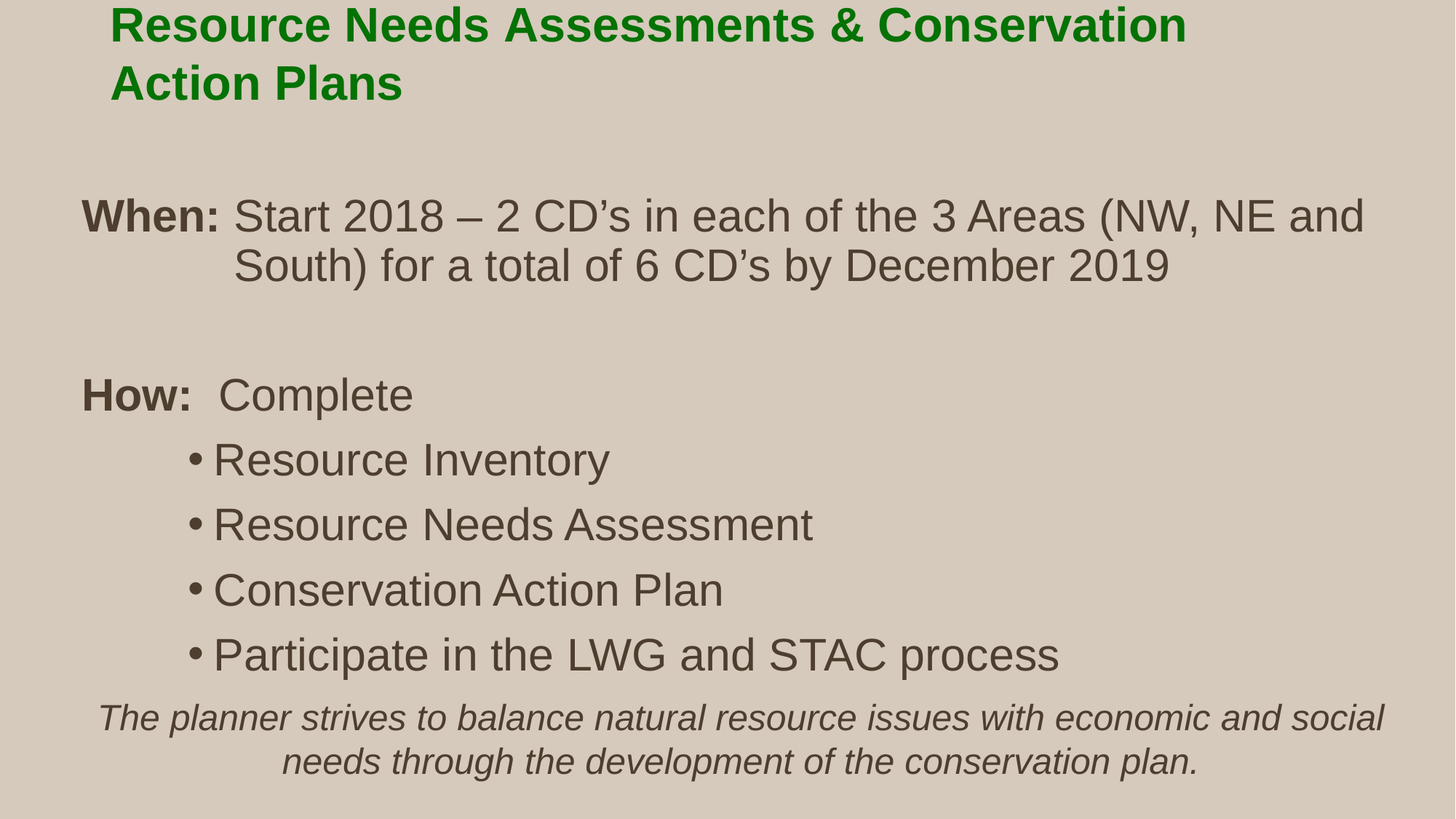

Resource Needs Assessments & Conservation Action Plans
When: Start 2018 – 2 CD’s in each of the 3 Areas (NW, NE and South) for a total of 6 CD’s by December 2019

How:  Complete
Resource Inventory
Resource Needs Assessment
Conservation Action Plan
Participate in the LWG and STAC process

The planner strives to balance natural resource issues with economic and social needs through the development of the conservation plan.
9